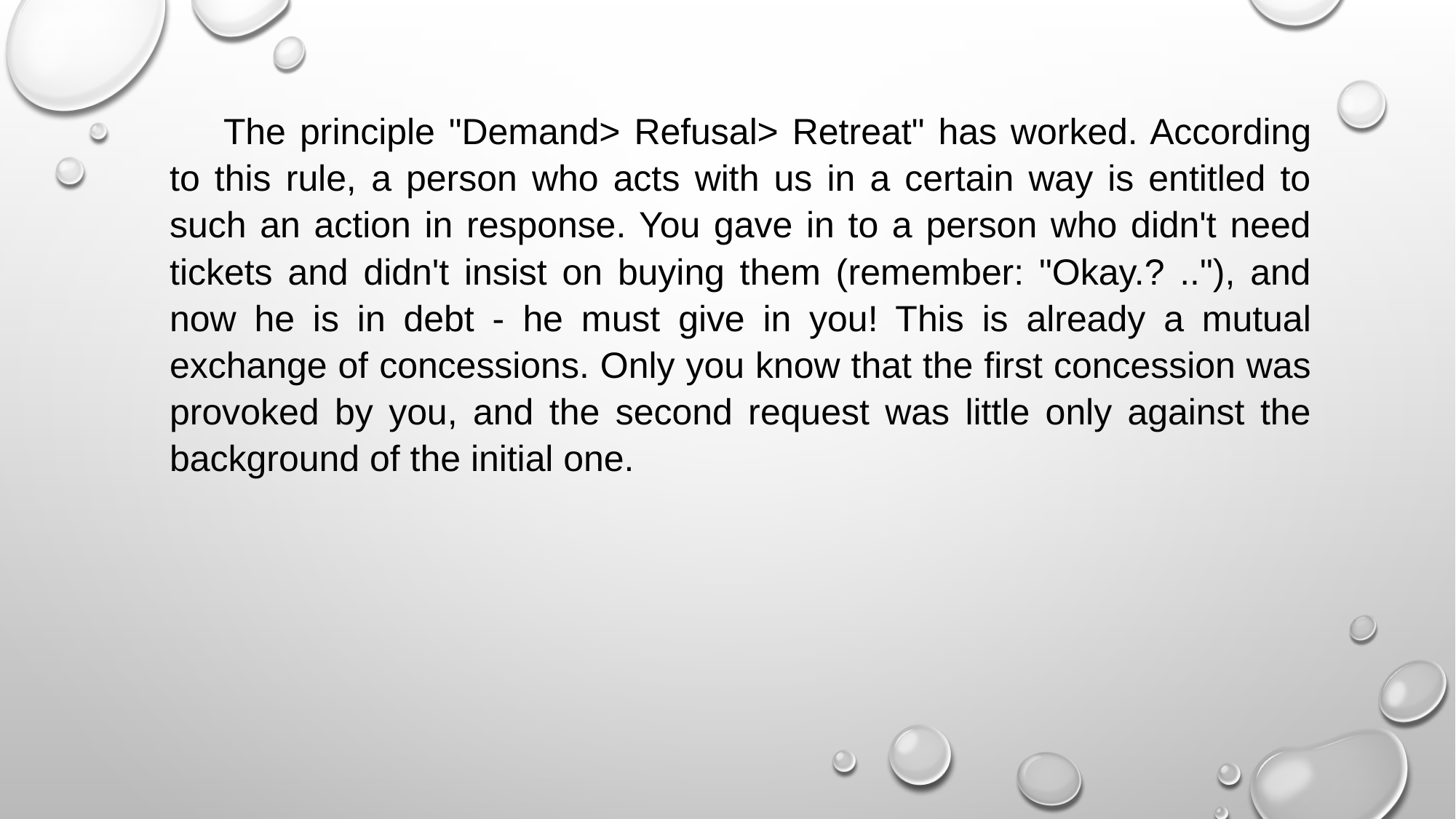

The principle "Demand> Refusal> Retreat" has worked. According to this rule, a person who acts with us in a certain way is entitled to such an action in response. You gave in to a person who didn't need tickets and didn't insist on buying them (remember: "Okay.? .."), and now he is in debt - he must give in you! This is already a mutual exchange of concessions. Only you know that the first concession was provoked by you, and the second request was little only against the background of the initial one.